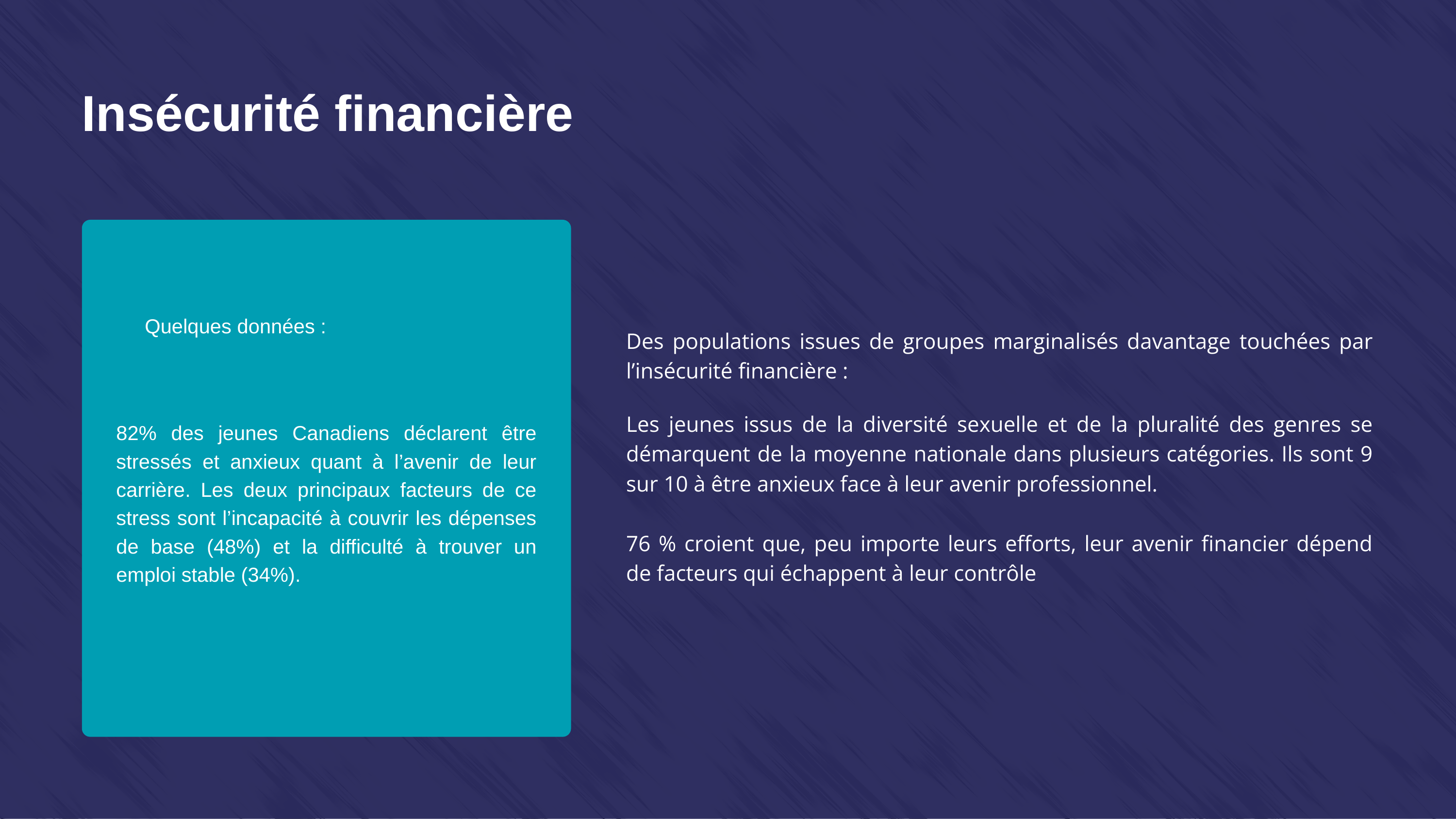

Insécurité financière

Quelques données :
Des populations issues de groupes marginalisés davantage touchées par l’insécurité financière :
Les jeunes issus de la diversité sexuelle et de la pluralité des genres se démarquent de la moyenne nationale dans plusieurs catégories. Ils sont 9 sur 10 à être anxieux face à leur avenir professionnel.

76 % croient que, peu importe leurs efforts, leur avenir financier dépend de facteurs qui échappent à leur contrôle
82% des jeunes Canadiens déclarent être stressés et anxieux quant à l’avenir de leur carrière. Les deux principaux facteurs de ce stress sont l’incapacité à couvrir les dépenses de base (48%) et la difficulté à trouver un emploi stable (34%).